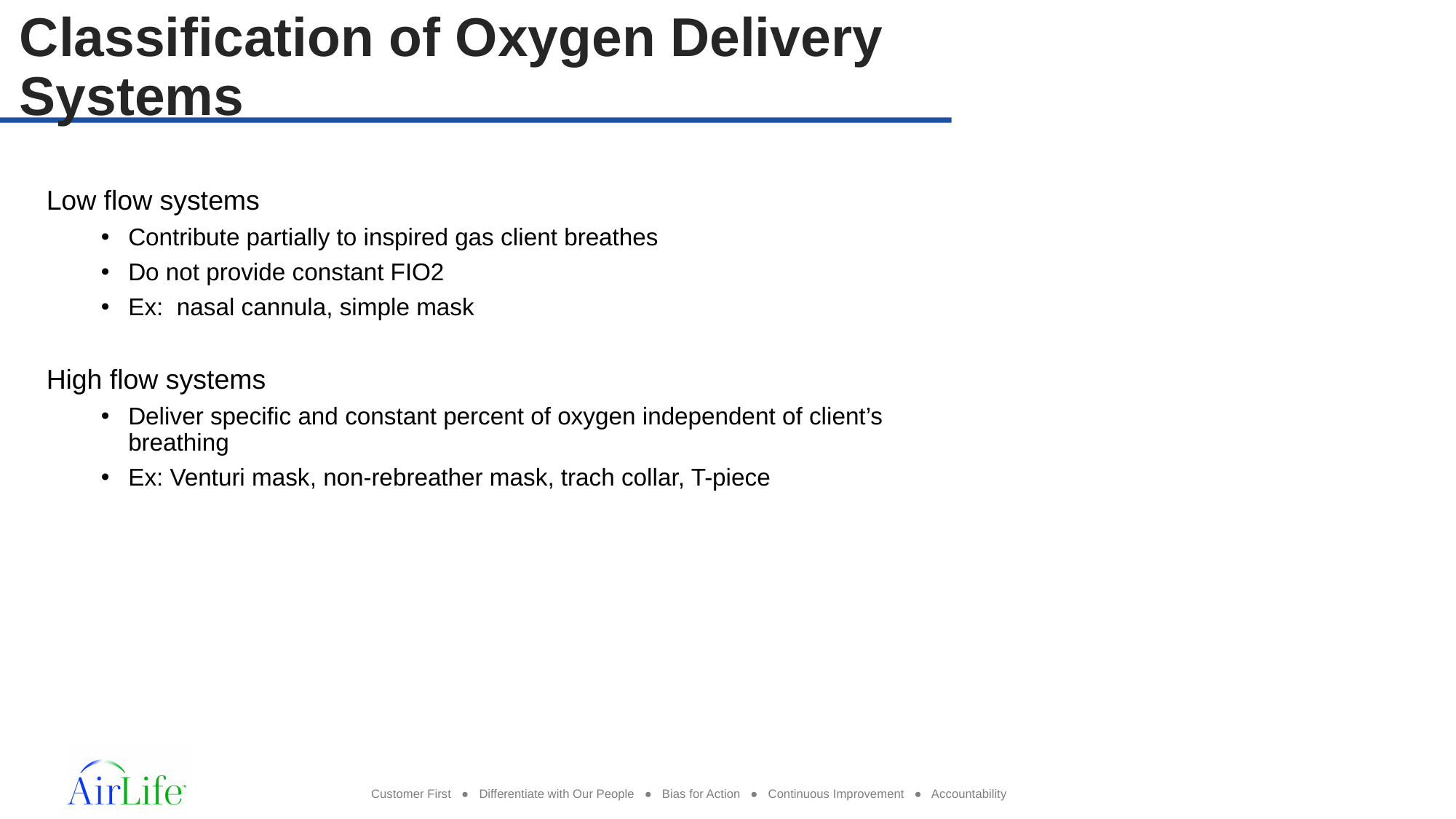

# Classification of Oxygen Delivery Systems
Low flow systems
Contribute partially to inspired gas client breathes
Do not provide constant FIO2
Ex:  nasal cannula, simple mask

High flow systems
Deliver specific and constant percent of oxygen independent of client’s breathing
Ex: Venturi mask, non-rebreather mask, trach collar, T-piece